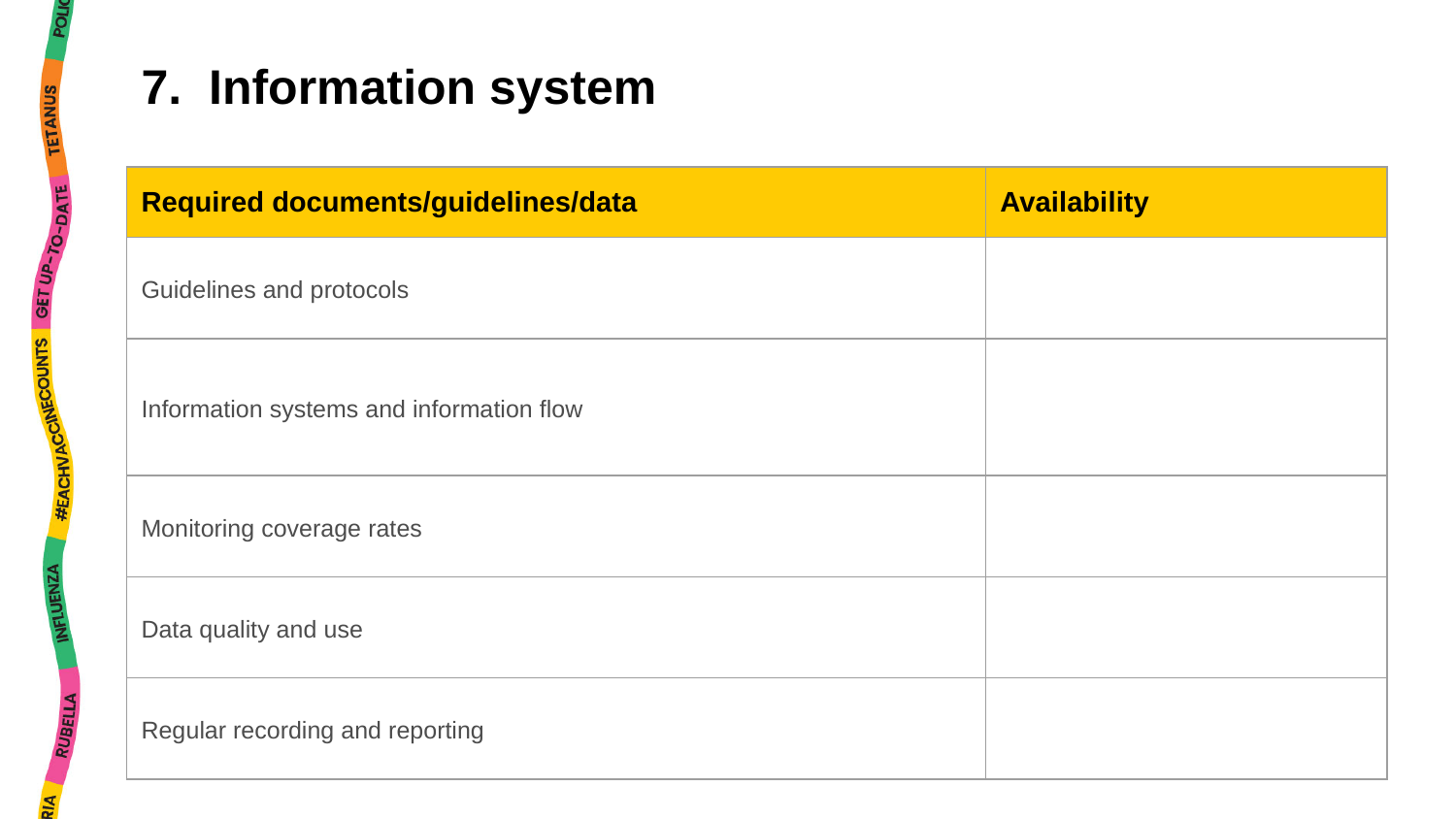

7.  Information system
| Required documents/guidelines/data | Availability |
| --- | --- |
| Guidelines and protocols |  |
| Information systems and information flow |  |
| Monitoring coverage rates |  |
| Data quality and use |  |
| Regular recording and reporting |  |